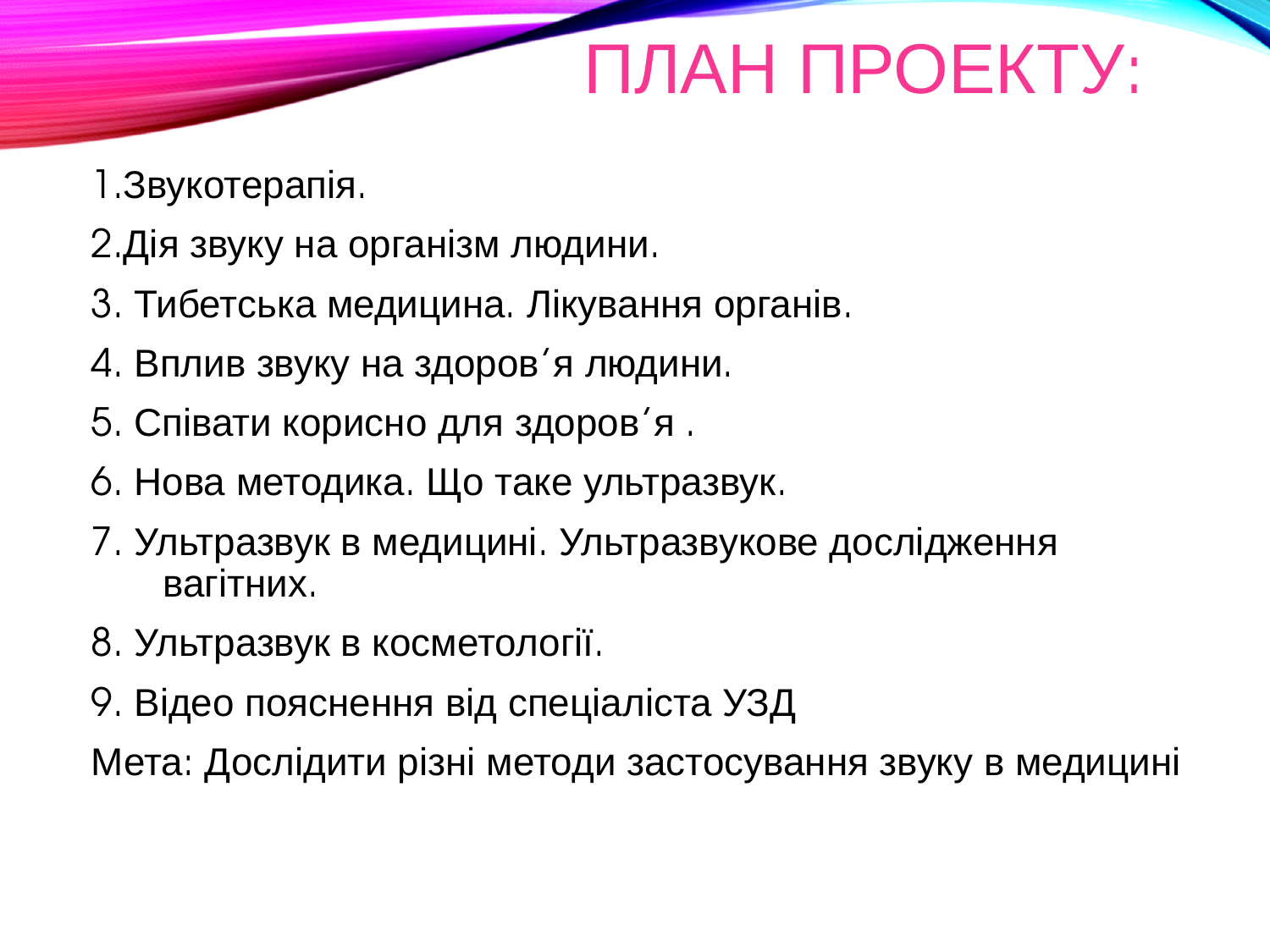

# ПЛАН ПРОЕКТУ:
1.Звукотерапія.
2.Дія звуку на організм людини.
3. Тибетська медицина. Лікування органів.
4. Вплив звуку на здоров’я людини.
5. Співати корисно для здоров’я .
6. Нова методика. Що таке ультразвук.
7. Ультразвук в медицині. Ультразвукове дослідження вагітних.
8. Ультразвук в косметології.
9. Відео пояснення від спеціаліста УЗД
Мета: Дослідити різні методи застосування звуку в медицині